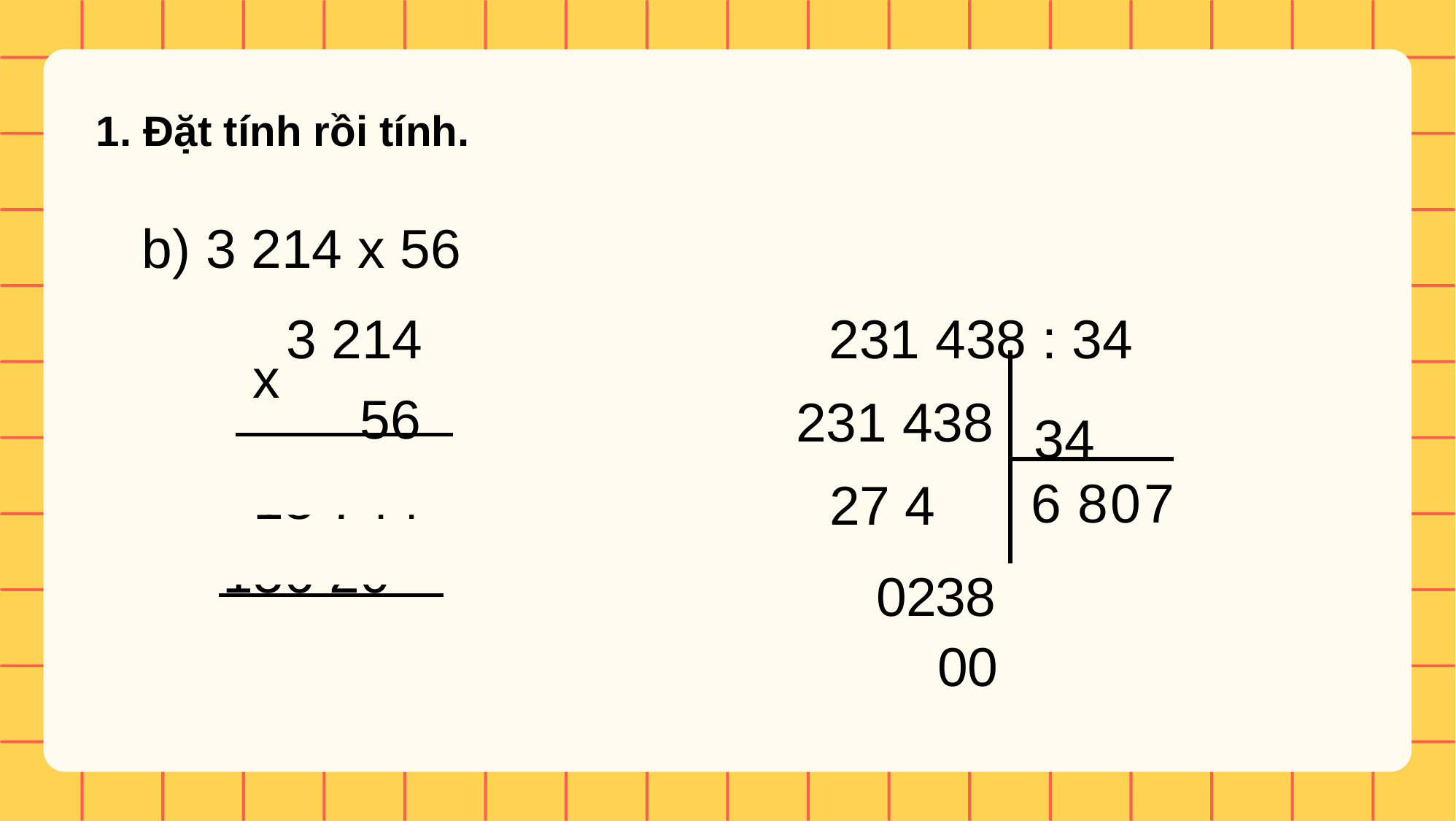

1. Đặt tính rồi tính.
b) 3 214 x 56
3 214
231 438 : 34
x
56
34
231 438
18 744
6
8
0
7
27
4

156 20

02
3
8
174 944
0
0